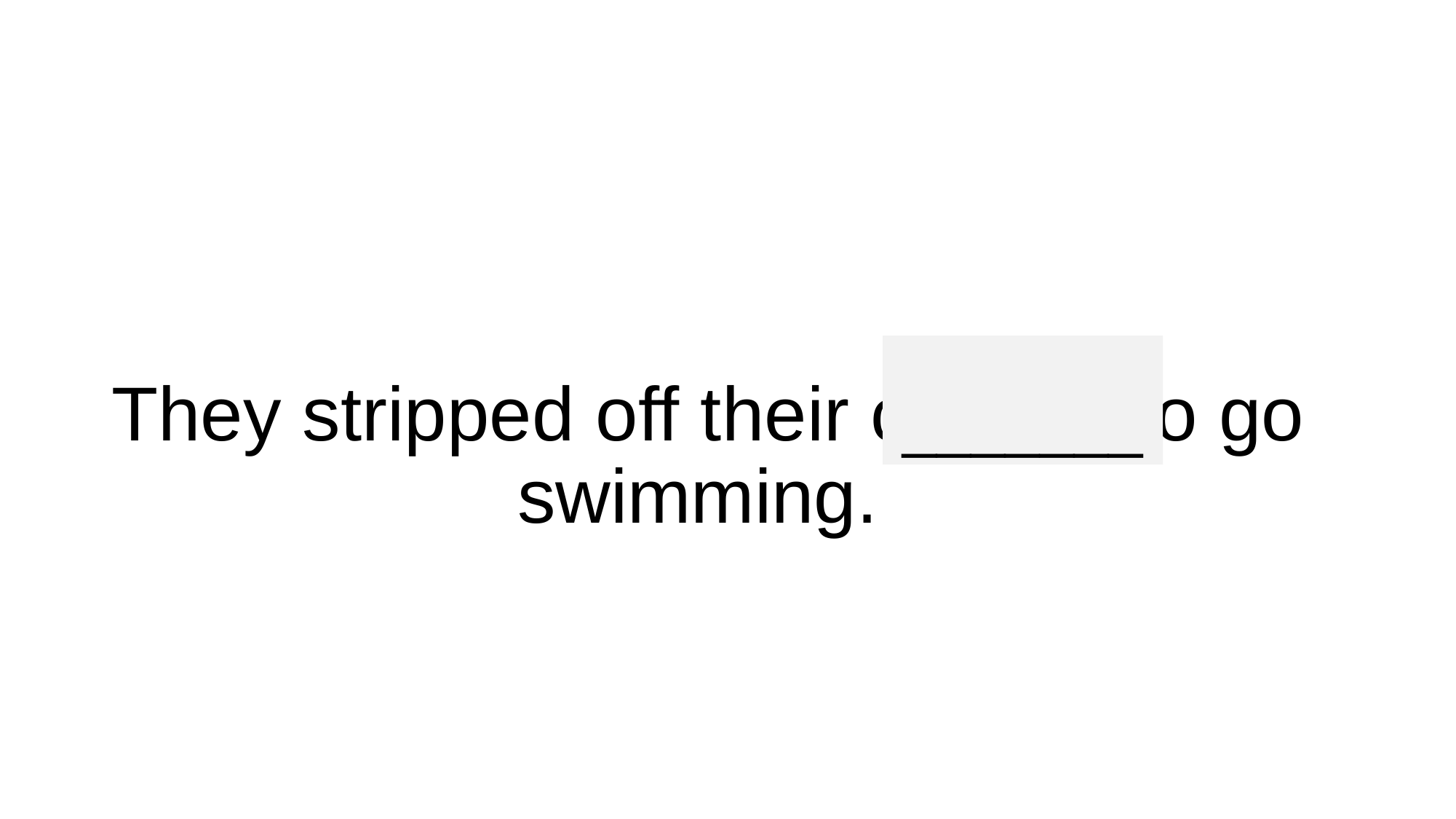

_______
# They stripped off their clothes to go swimming.